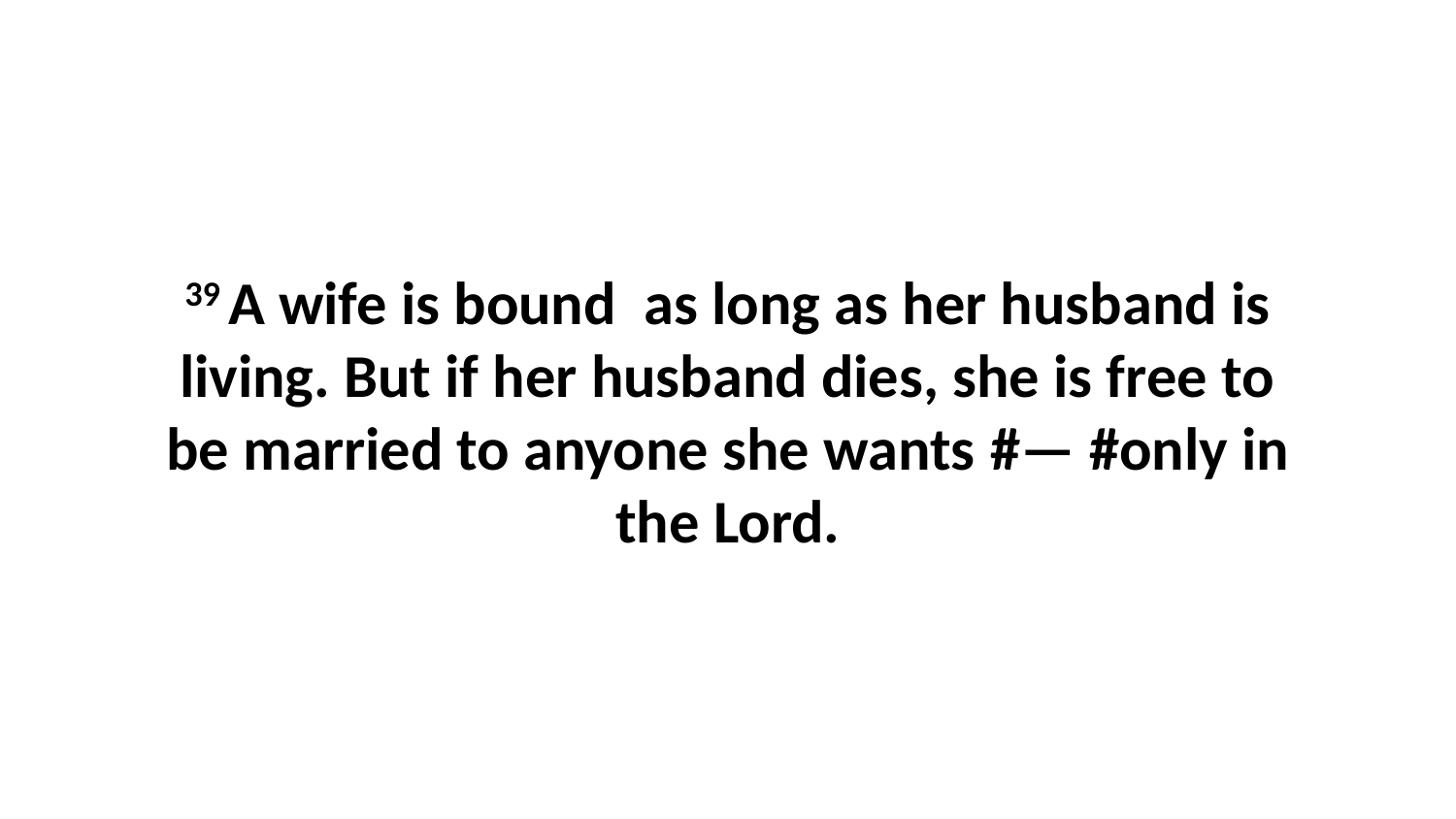

39 A wife is bound  as long as her husband is living. But if her husband dies, she is free to be married to anyone she wants #— #only in the Lord.